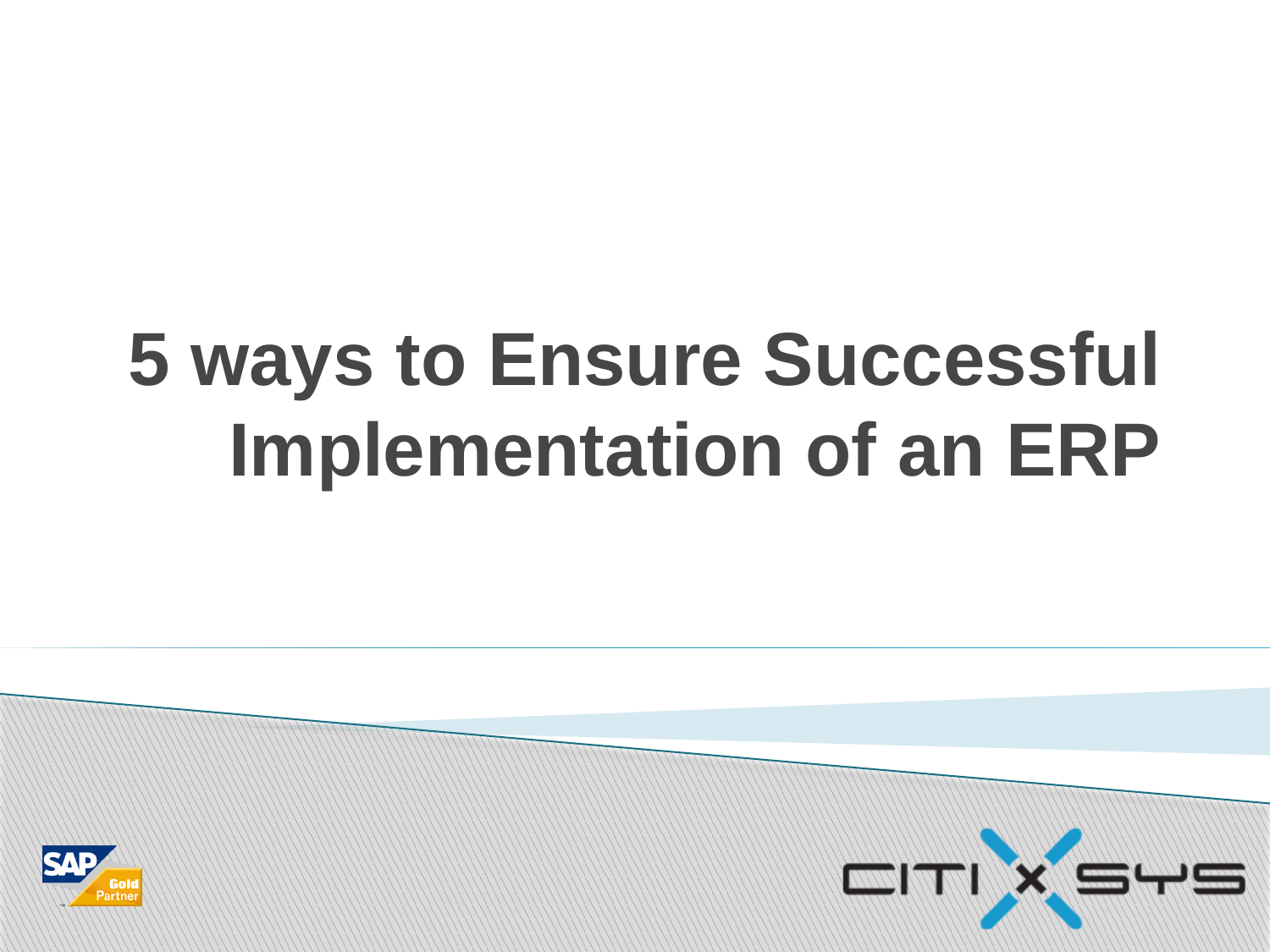

# 5 ways to Ensure Successful Implementation of an ERP